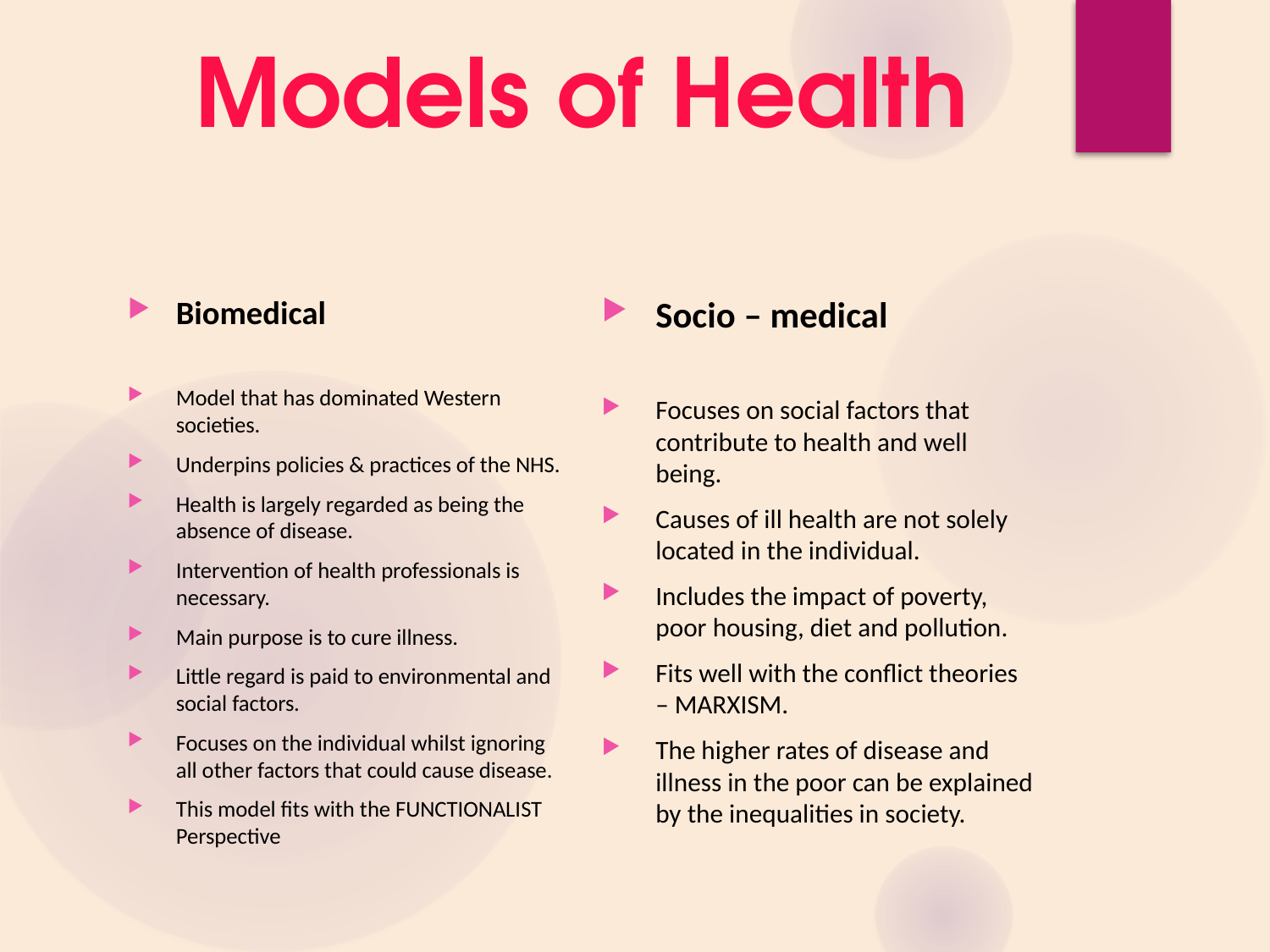

Models of Health
Socio – medical

Focuses on social factors that contribute to health and well being.
Causes of ill health are not solely located in the individual.
Includes the impact of poverty, poor housing, diet and pollution.
Fits well with the conflict theories – MARXISM.
The higher rates of disease and illness in the poor can be explained by the inequalities in society.
Biomedical

Model that has dominated Western societies.
Underpins policies & practices of the NHS.
Health is largely regarded as being the absence of disease.
Intervention of health professionals is necessary.
Main purpose is to cure illness.
Little regard is paid to environmental and social factors.
Focuses on the individual whilst ignoring all other factors that could cause disease.
This model fits with the FUNCTIONALIST Perspective